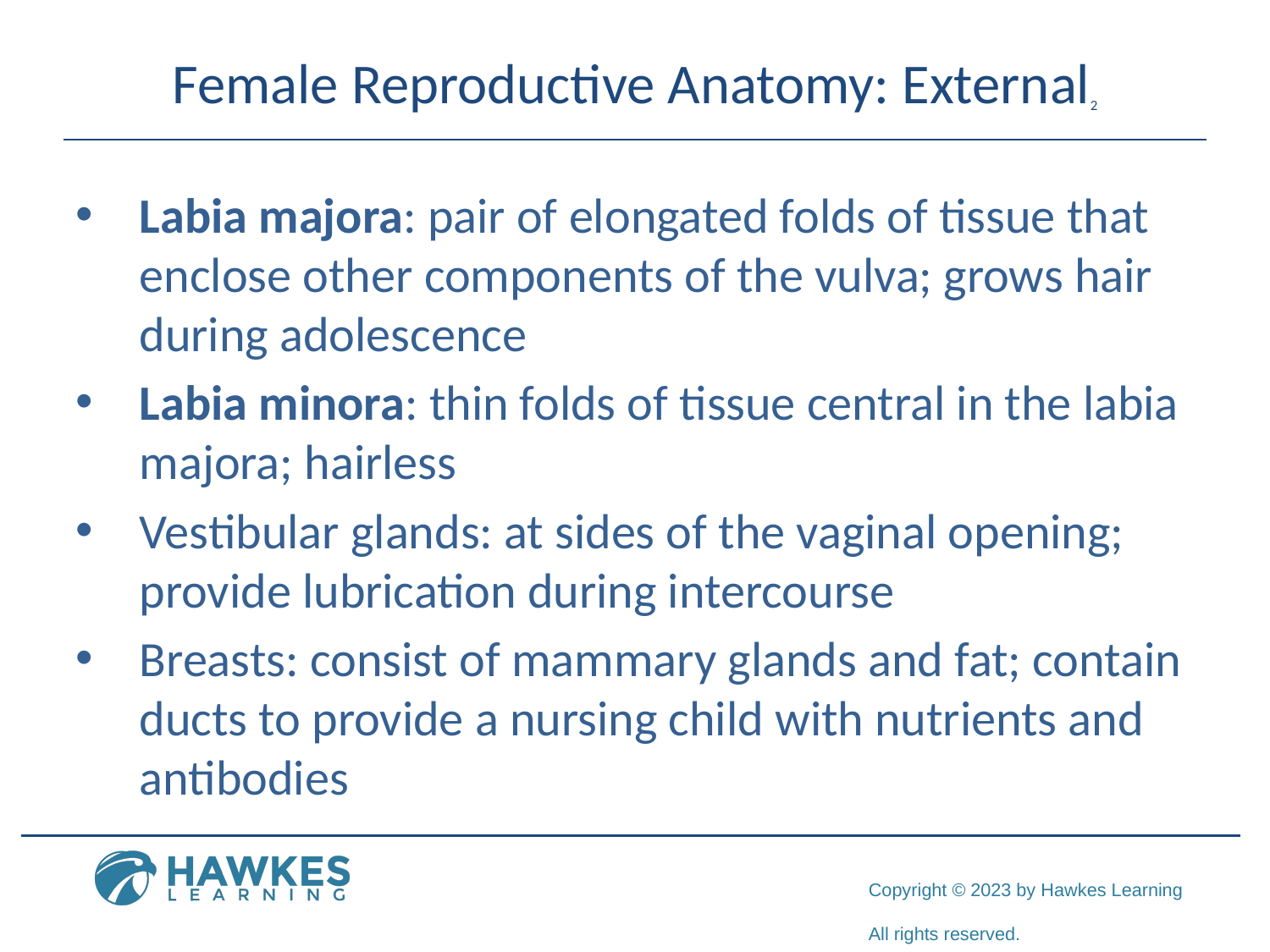

# Female Reproductive Anatomy: External2
Labia majora: pair of elongated folds of tissue that enclose other components of the vulva; grows hair during adolescence
Labia minora: thin folds of tissue central in the labia majora; hairless
Vestibular glands: at sides of the vaginal opening; provide lubrication during intercourse
Breasts: consist of mammary glands and fat; contain ducts to provide a nursing child with nutrients and antibodies